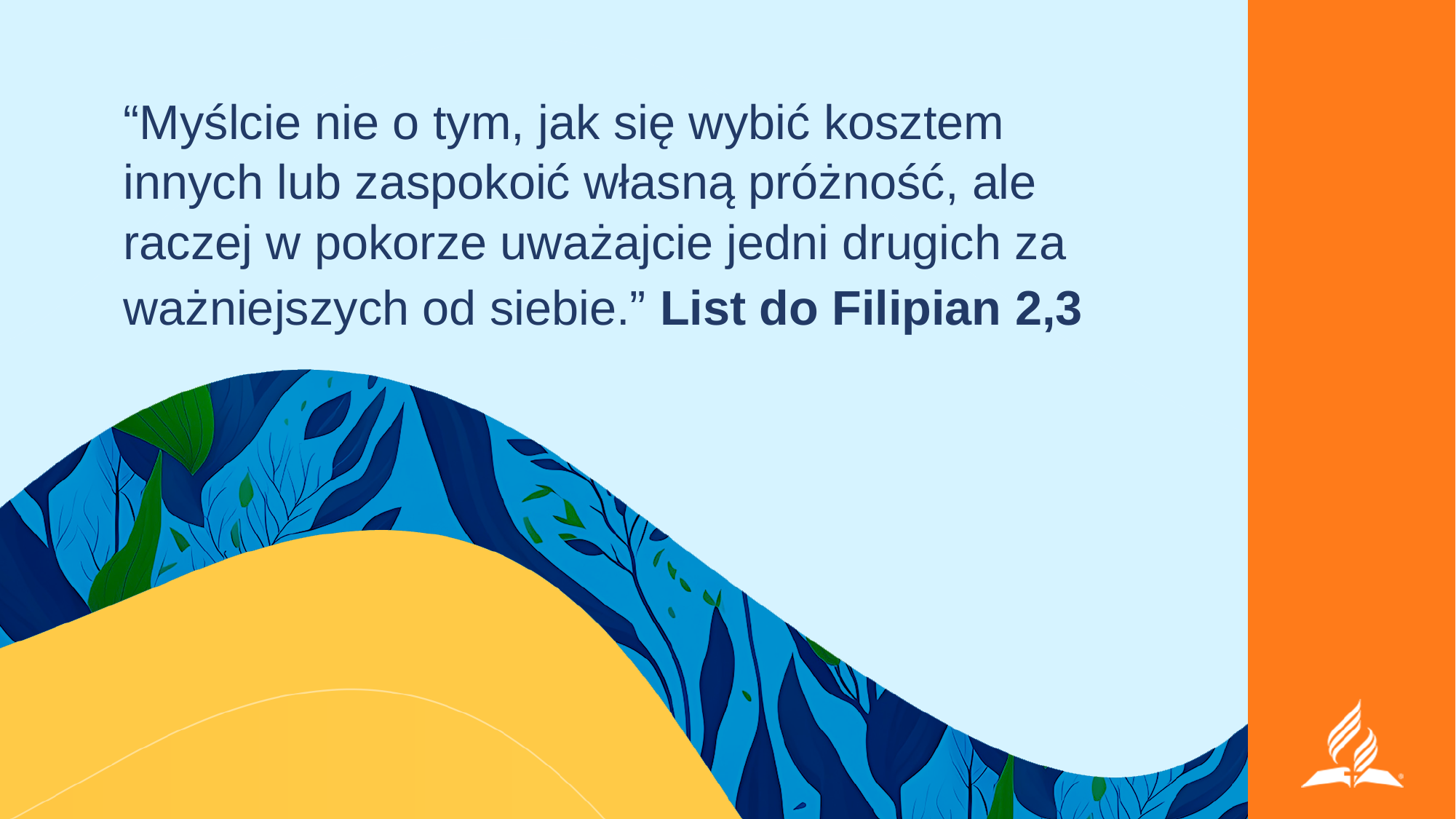

# “Myślcie nie o tym, jak się wybić kosztem innych lub zaspokoić własną próżność, ale raczej w pokorze uważajcie jedni drugich za ważniejszych od siebie.” List do Filipian 2,3